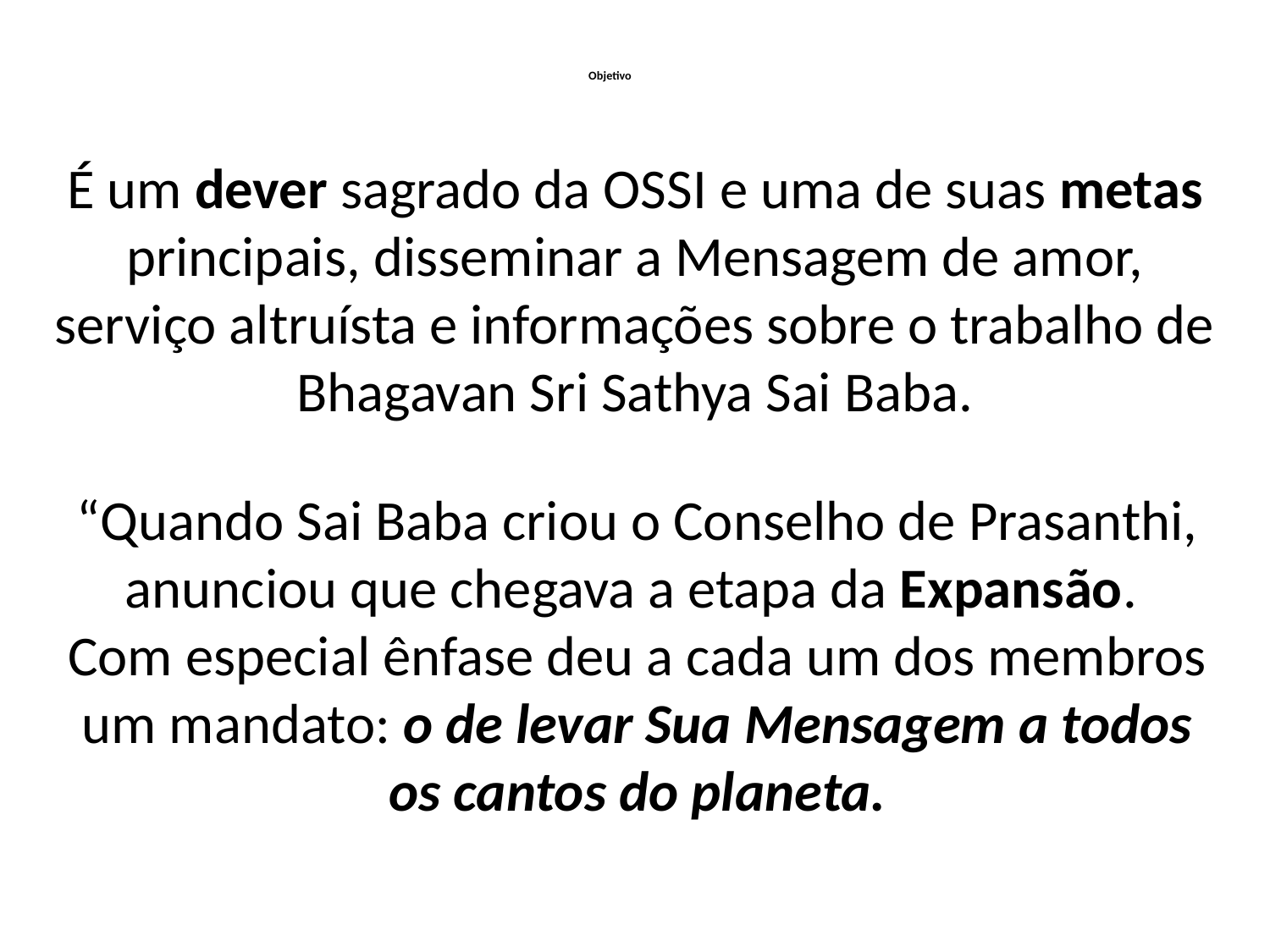

# Objetivo
É um dever sagrado da OSSI e uma de suas metas principais, disseminar a Mensagem de amor, serviço altruísta e informações sobre o trabalho de Bhagavan Sri Sathya Sai Baba.
“Quando Sai Baba criou o Conselho de Prasanthi, anunciou que chegava a etapa da Expansão.
Com especial ênfase deu a cada um dos membros um mandato: o de levar Sua Mensagem a todos os cantos do planeta.